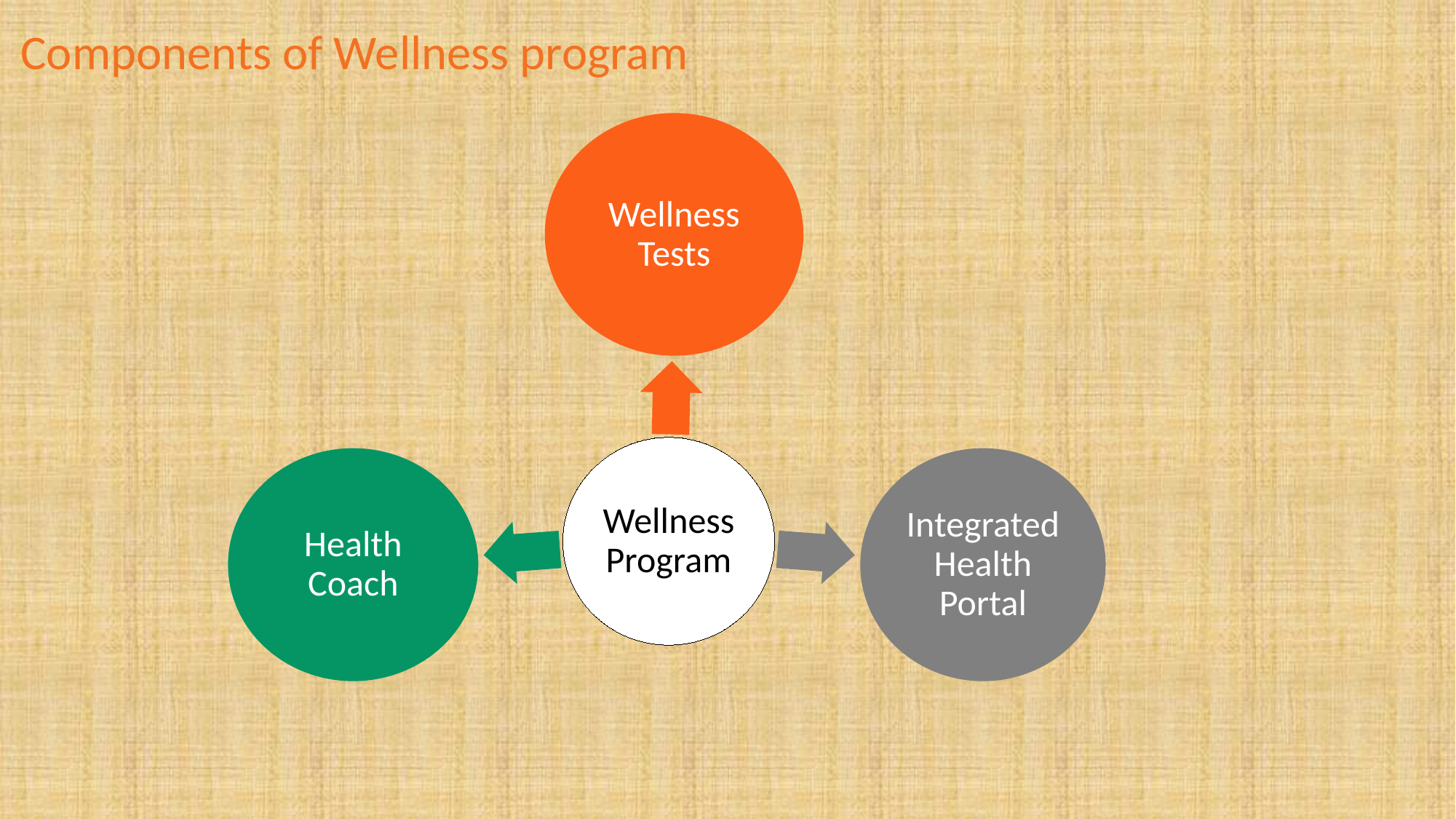

# Components of Wellness program
Wellness Program

Wellness Tests

Integrated Health Portal

Health Coach